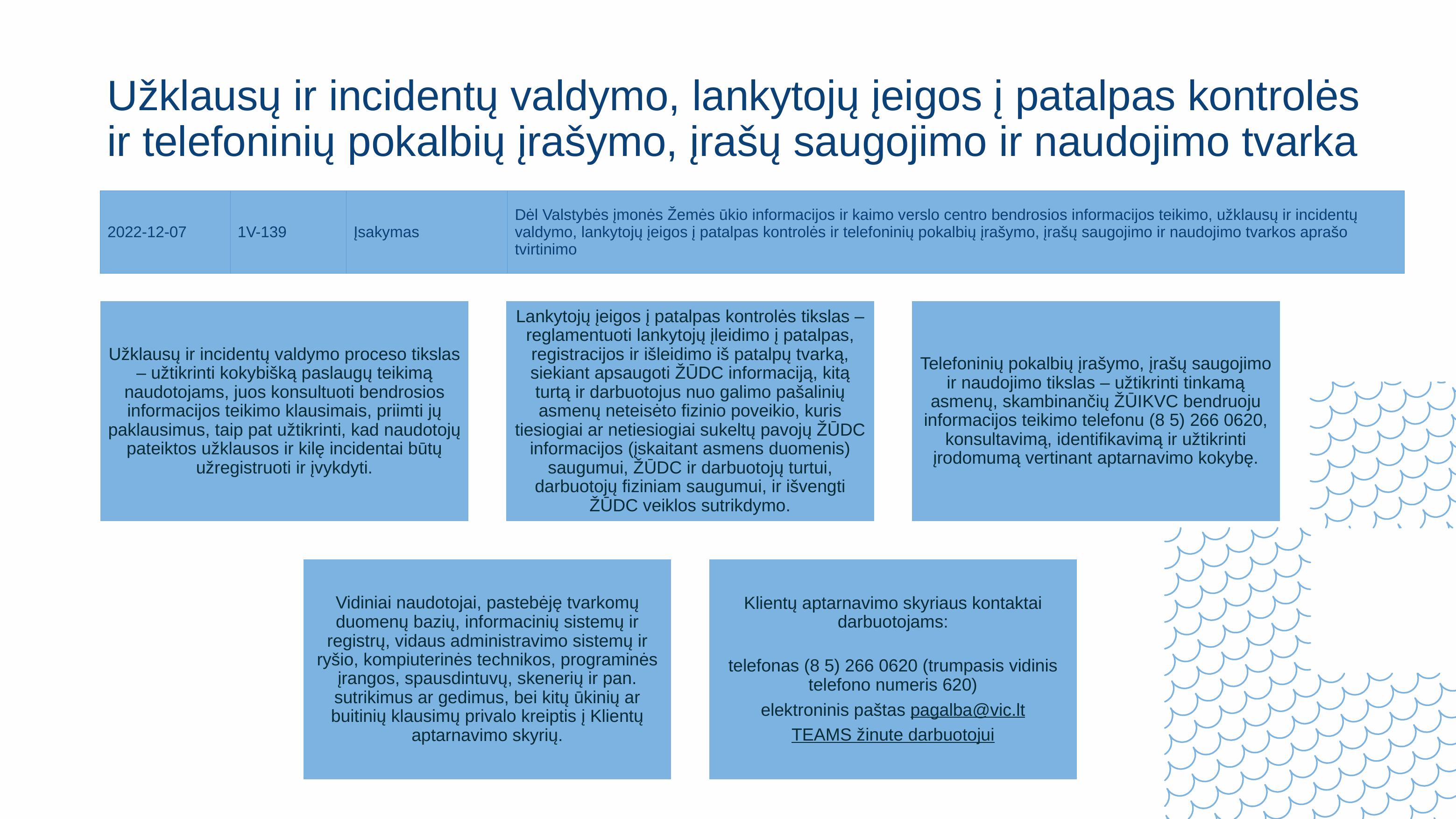

# Užklausų ir incidentų valdymo, lankytojų įeigos į patalpas kontrolės ir telefoninių pokalbių įrašymo, įrašų saugojimo ir naudojimo tvarka
| 2022-12-07 | 1V-139 | Įsakymas | Dėl Valstybės įmonės Žemės ūkio informacijos ir kaimo verslo centro bendrosios informacijos teikimo, užklausų ir incidentų valdymo, lankytojų įeigos į patalpas kontrolės ir telefoninių pokalbių įrašymo, įrašų saugojimo ir naudojimo tvarkos aprašo tvirtinimo |
| --- | --- | --- | --- |
Užklausų ir incidentų valdymo proceso tikslas – užtikrinti kokybišką paslaugų teikimą naudotojams, juos konsultuoti bendrosios informacijos teikimo klausimais, priimti jų paklausimus, taip pat užtikrinti, kad naudotojų pateiktos užklausos ir kilę incidentai būtų užregistruoti ir įvykdyti.
Lankytojų įeigos į patalpas kontrolės tikslas – reglamentuoti lankytojų įleidimo į patalpas, registracijos ir išleidimo iš patalpų tvarką, siekiant apsaugoti ŽŪDC informaciją, kitą turtą ir darbuotojus nuo galimo pašalinių asmenų neteisėto fizinio poveikio, kuris tiesiogiai ar netiesiogiai sukeltų pavojų ŽŪDC informacijos (įskaitant asmens duomenis) saugumui, ŽŪDC ir darbuotojų turtui, darbuotojų fiziniam saugumui, ir išvengti ŽŪDC veiklos sutrikdymo.
Telefoninių pokalbių įrašymo, įrašų saugojimo ir naudojimo tikslas – užtikrinti tinkamą asmenų, skambinančių ŽŪIKVC bendruoju informacijos teikimo telefonu (8 5) 266 0620, konsultavimą, identifikavimą ir užtikrinti įrodomumą vertinant aptarnavimo kokybę.
Vidiniai naudotojai, pastebėję tvarkomų duomenų bazių, informacinių sistemų ir registrų, vidaus administravimo sistemų ir ryšio, kompiuterinės technikos, programinės įrangos, spausdintuvų, skenerių ir pan. sutrikimus ar gedimus, bei kitų ūkinių ar buitinių klausimų privalo kreiptis į Klientų aptarnavimo skyrių.
Klientų aptarnavimo skyriaus kontaktai darbuotojams:
telefonas (8 5) 266 0620 (trumpasis vidinis telefono numeris 620)
elektroninis paštas pagalba@vic.lt
TEAMS žinute darbuotojui